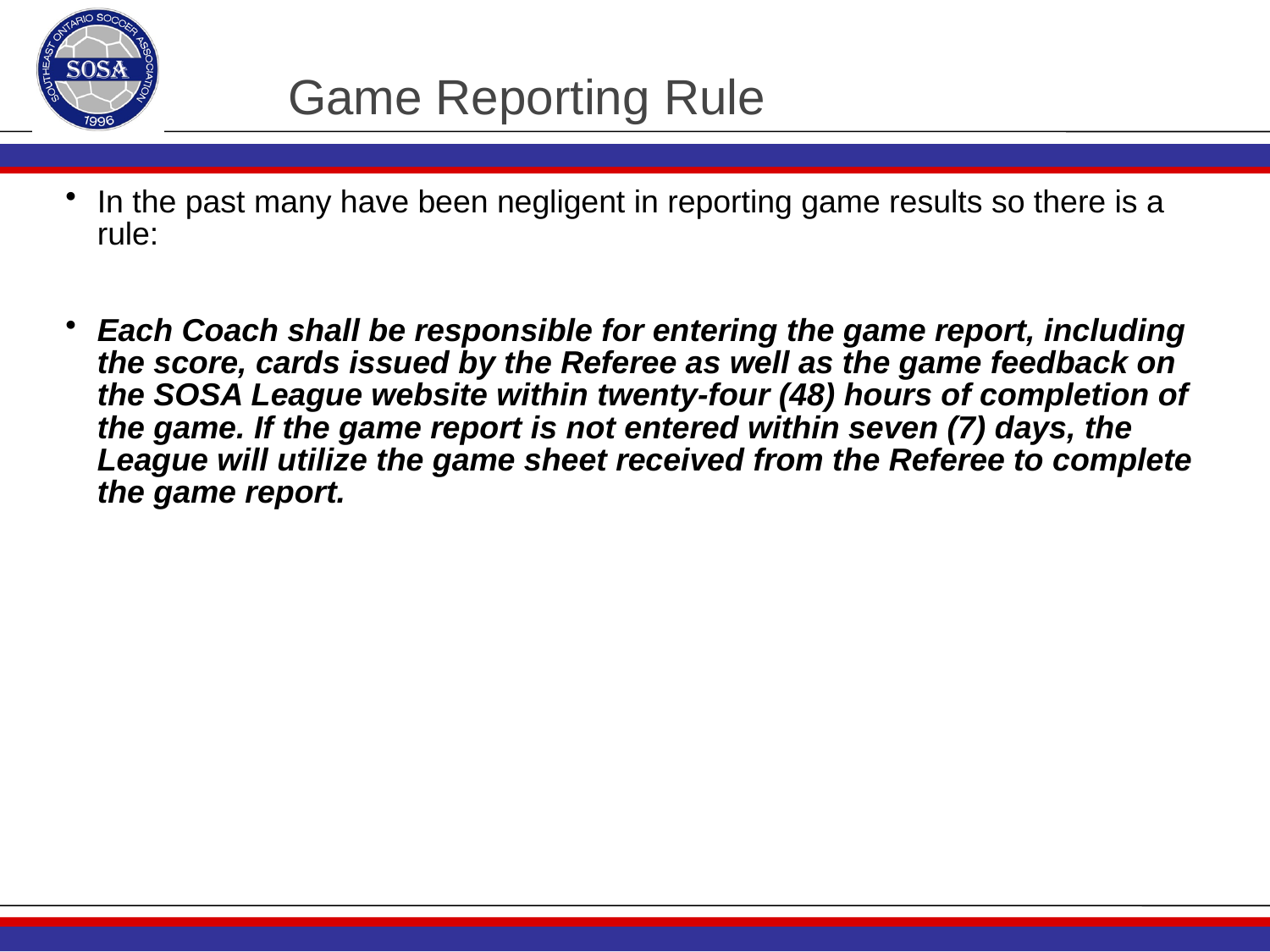

# Game Reporting Rule
In the past many have been negligent in reporting game results so there is a rule:

Each Coach shall be responsible for entering the game report, including the score, cards issued by the Referee as well as the game feedback on the SOSA League website within twenty-four (48) hours of completion of the game. If the game report is not entered within seven (7) days, the League will utilize the game sheet received from the Referee to complete the game report.